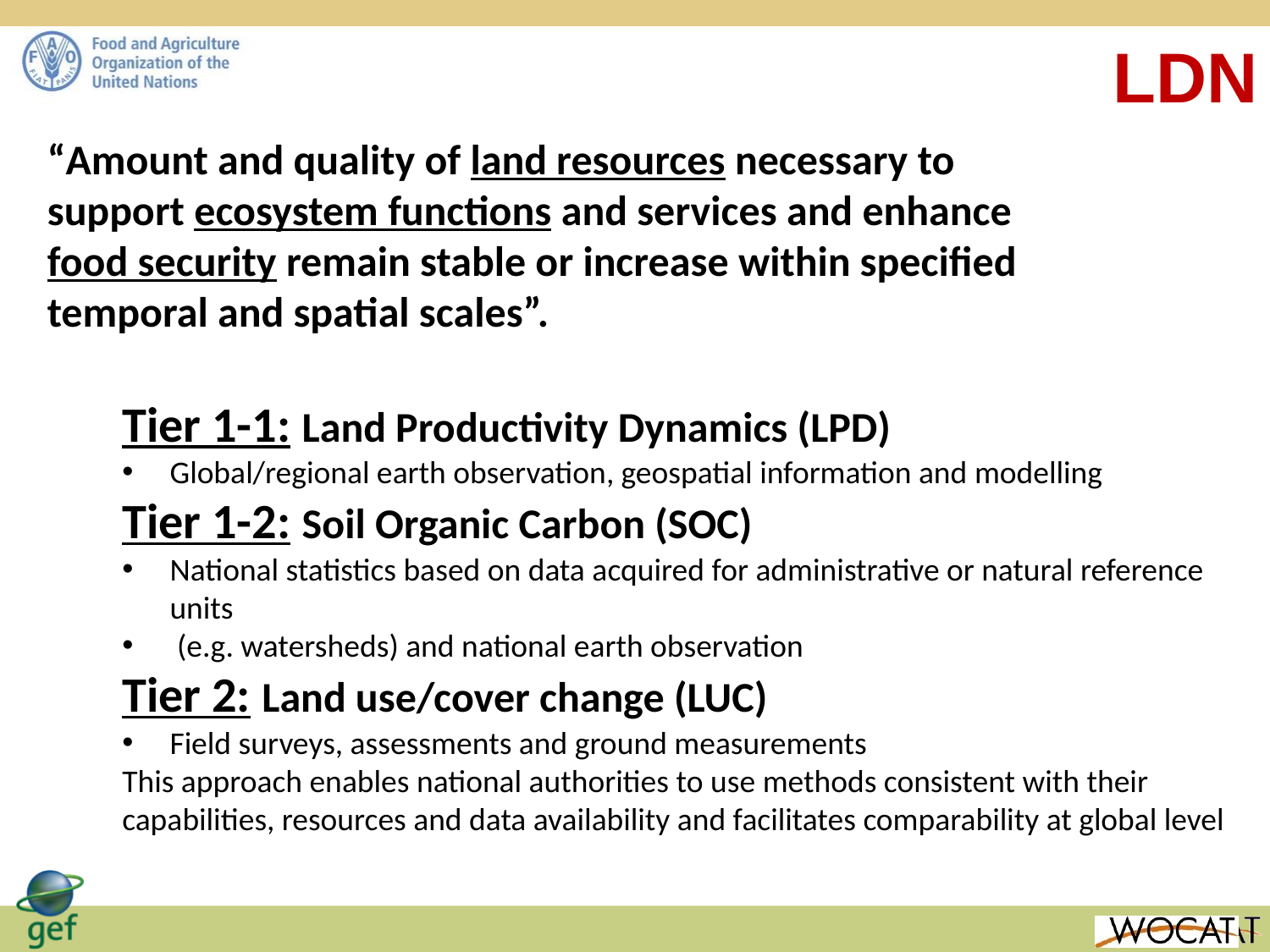

LDN
#
“Amount and quality of land resources necessary to support ecosystem functions and services and enhance food security remain stable or increase within specified temporal and spatial scales”.
Tier 1-1: Land Productivity Dynamics (LPD)
Global/regional earth observation, geospatial information and modelling
Tier 1-2: Soil Organic Carbon (SOC)
National statistics based on data acquired for administrative or natural reference units
 (e.g. watersheds) and national earth observation
Tier 2: Land use/cover change (LUC)
Field surveys, assessments and ground measurements
This approach enables national authorities to use methods consistent with their capabilities, resources and data availability and facilitates comparability at global level